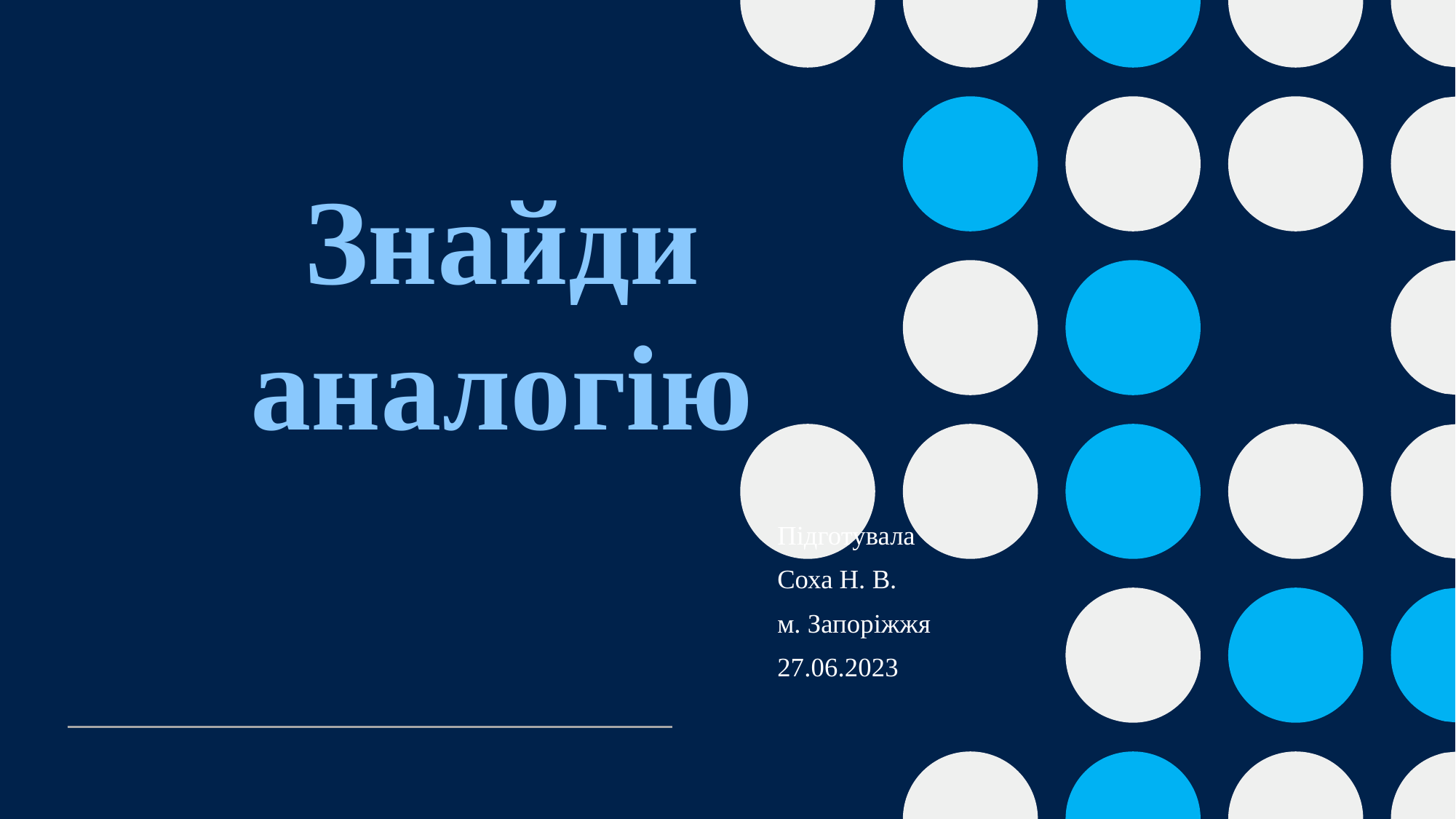

Знайди аналогію
Підготувала
Соха Н. В.
м. Запоріжжя
27.06.2023